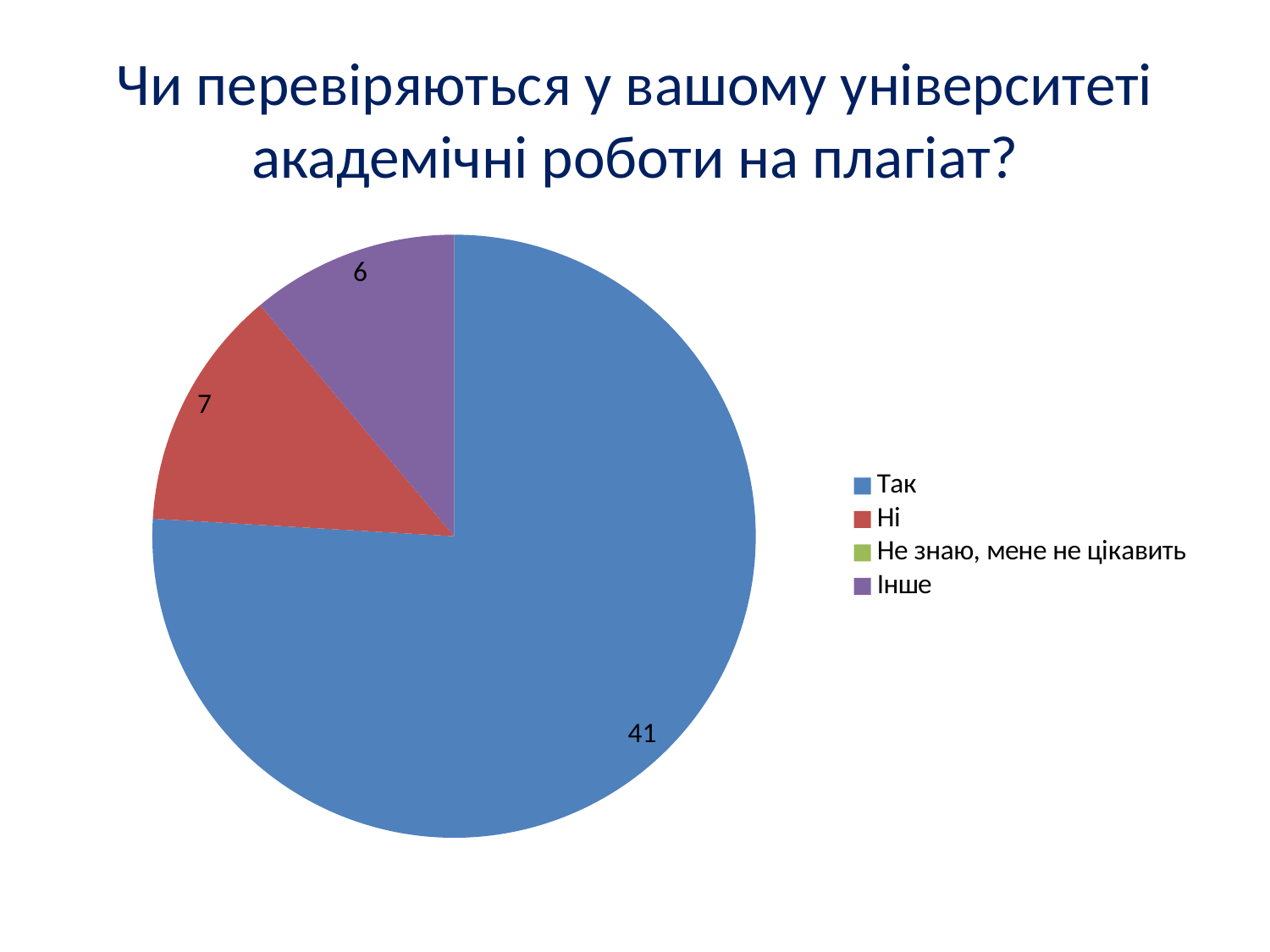

# Чи перевіряються у вашому університеті академічні роботи на плагіат?

### Chart

| Category |  |
|---|---|
| Так | 41.0 |
| Ні | 7.0 |
| Не знаю, мене не цікавить | 0.0 |
| Інше | 6.0 |